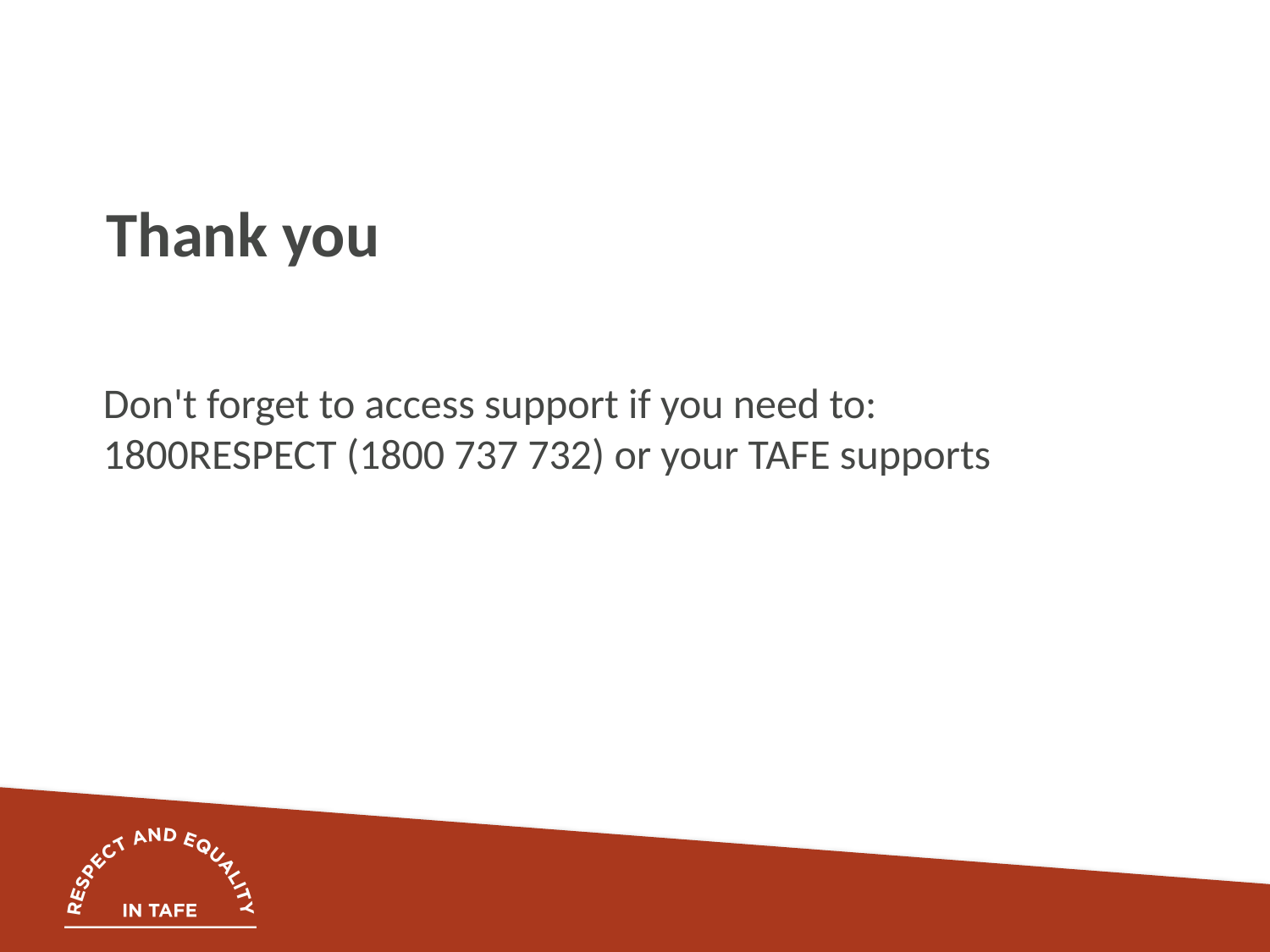

# Thank you

Don't forget to access support if you need to:
1800RESPECT (1800 737 732) or your TAFE supports